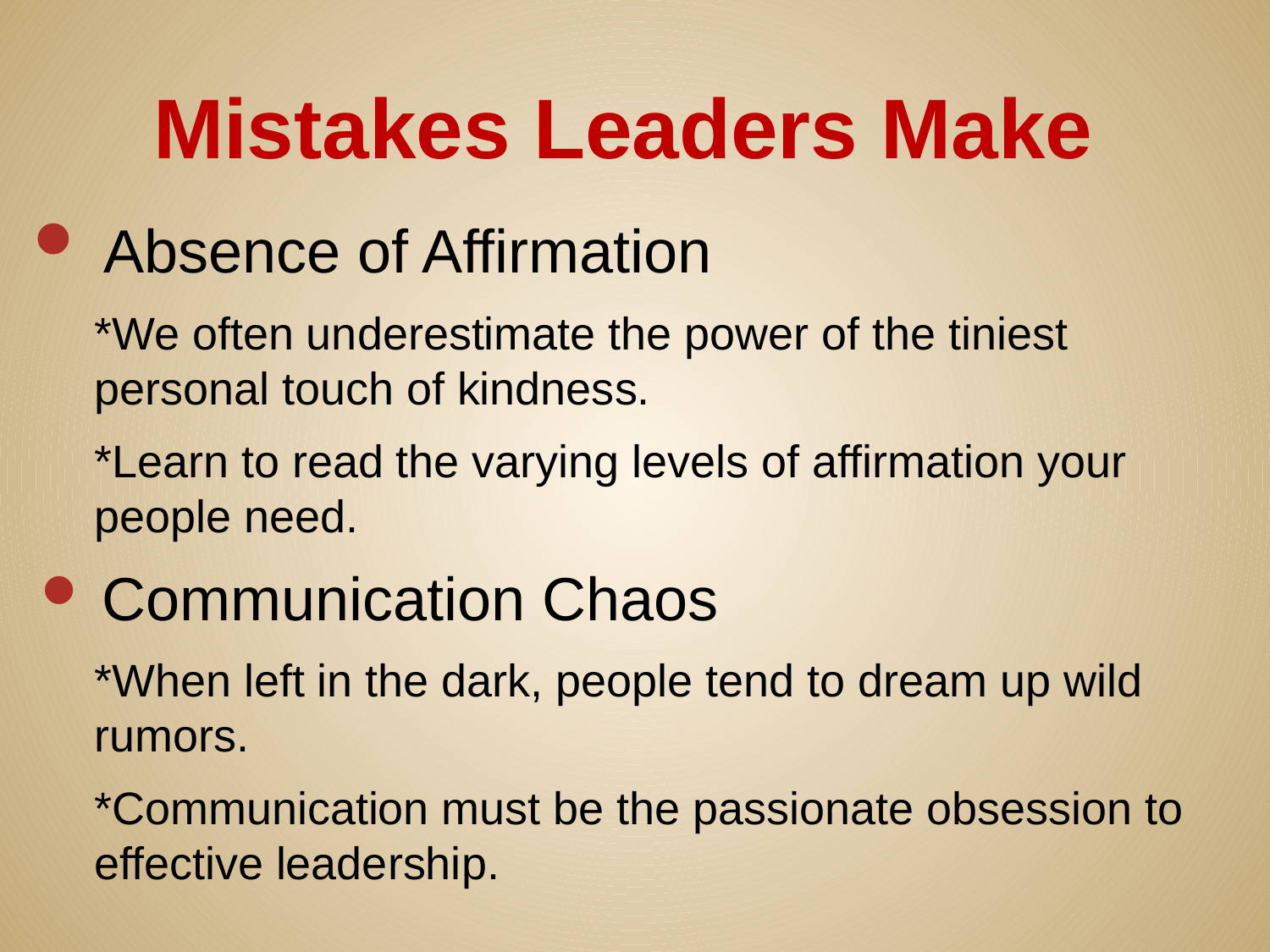

Mistakes Leaders Make
 Absence of Affirmation

*We often underestimate the power of the tiniest personal touch of kindness.

*Learn to read the varying levels of affirmation your people need.

Communication Chaos

*When left in the dark, people tend to dream up wild rumors.

*Communication must be the passionate obsession to effective leadership.